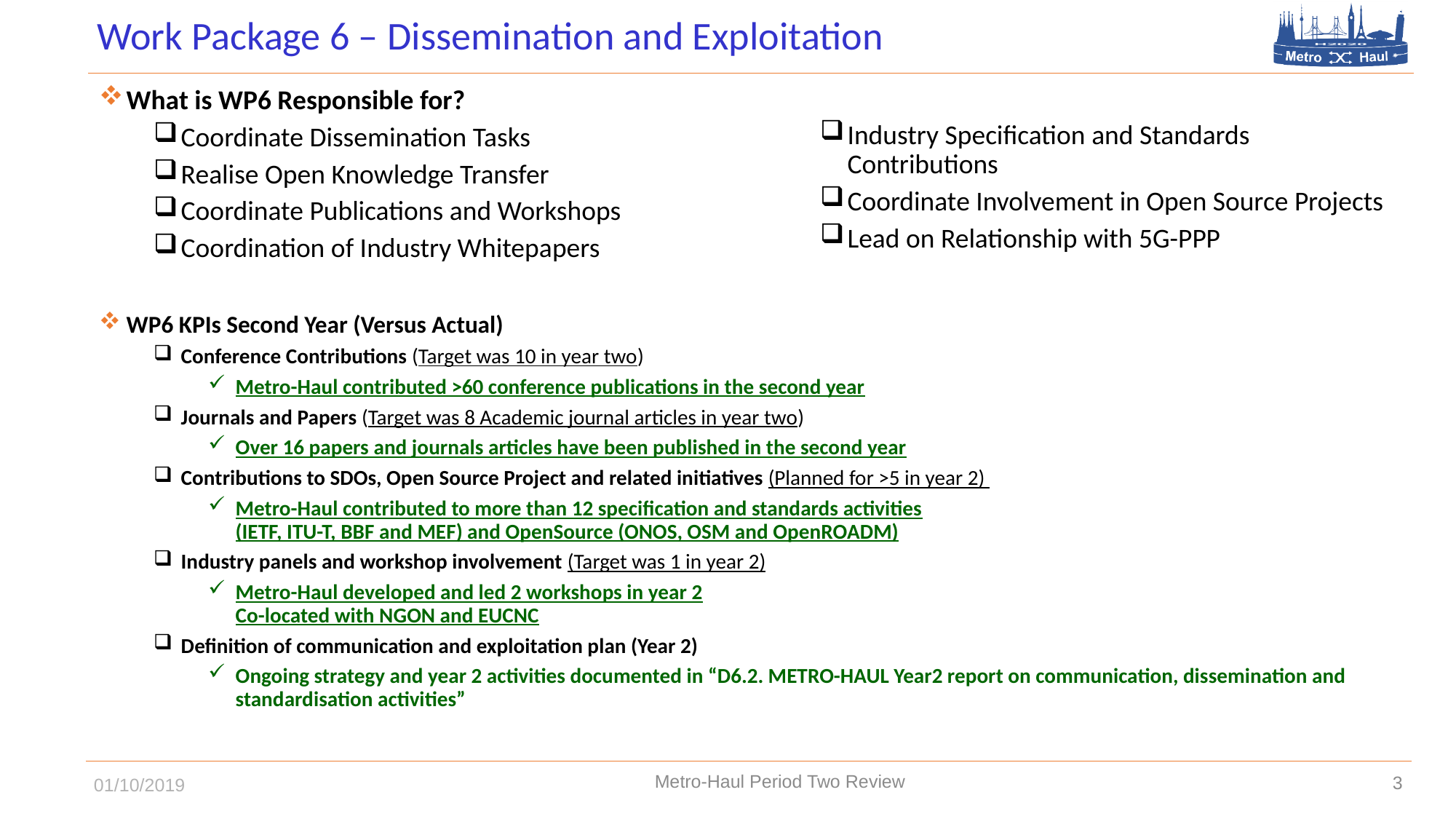

# Work Package 6 – Dissemination and Exploitation

Industry Specification and Standards Contributions
Coordinate Involvement in Open Source Projects
Lead on Relationship with 5G-PPP
What is WP6 Responsible for?
Coordinate Dissemination Tasks
Realise Open Knowledge Transfer
Coordinate Publications and Workshops
Coordination of Industry Whitepapers
WP6 KPIs Second Year (Versus Actual)
Conference Contributions (Target was 10 in year two)
Metro-Haul contributed >60 conference publications in the second year
Journals and Papers (Target was 8 Academic journal articles in year two)
Over 16 papers and journals articles have been published in the second year
Contributions to SDOs, Open Source Project and related initiatives (Planned for >5 in year 2)
Metro-Haul contributed to more than 12 specification and standards activities
(IETF, ITU-T, BBF and MEF) and OpenSource (ONOS, OSM and OpenROADM)
Industry panels and workshop involvement (Target was 1 in year 2)
Metro-Haul developed and led 2 workshops in year 2
Co-located with NGON and EUCNC
Definition of communication and exploitation plan (Year 2)
Ongoing strategy and year 2 activities documented in “D6.2. METRO-HAUL Year2 report on communication, dissemination and standardisation activities”
Metro-Haul Period Two Review
3
01/10/2019